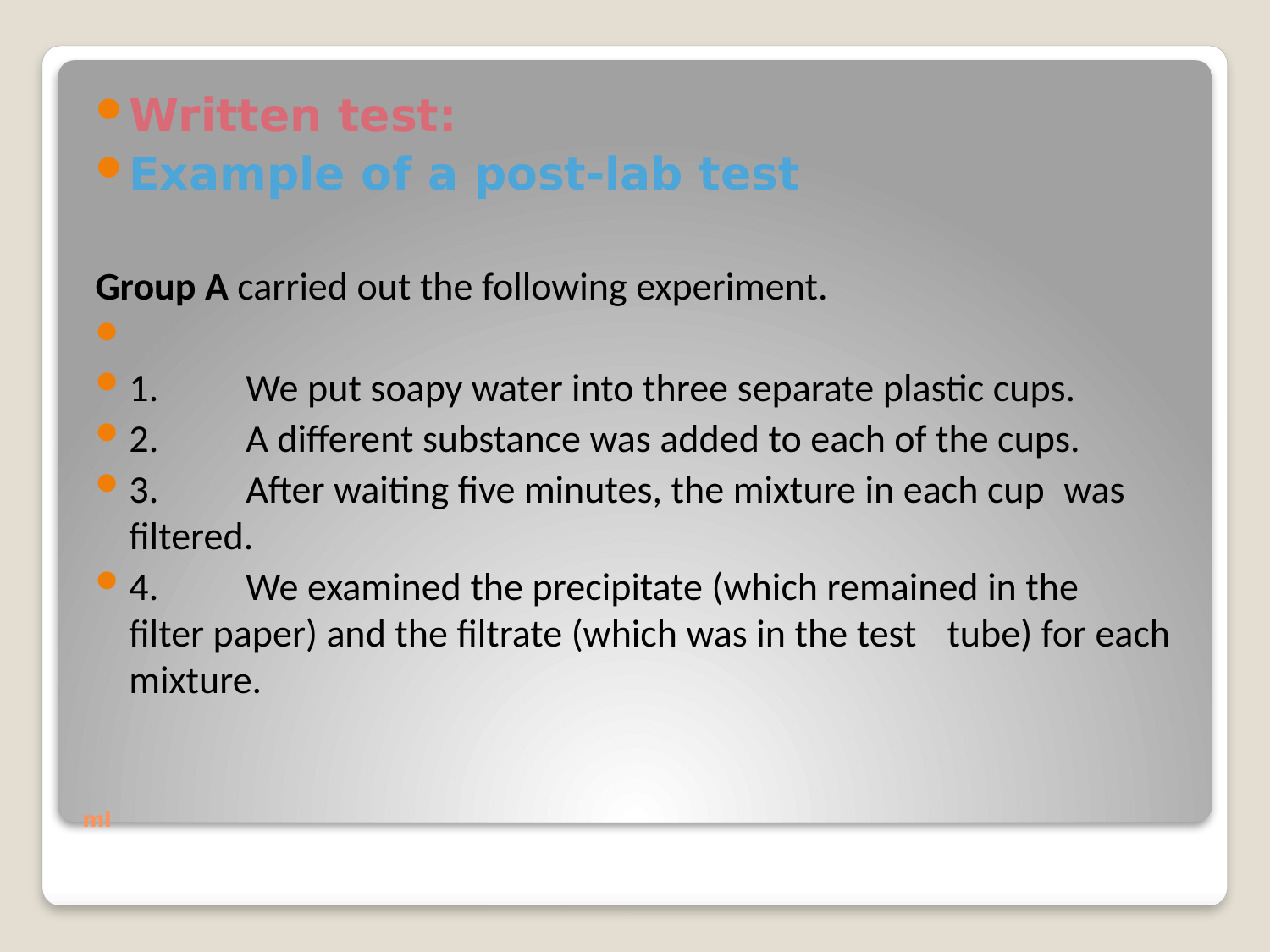

Written test:
Example of a post-lab test

Group A carried out the following experiment.

1.	We put soapy water into three separate plastic cups.
2.	A different substance was added to each of the cups.
3.	After waiting five minutes, the mixture in each cup 	was 	filtered.
4.	We examined the precipitate (which remained in the 	filter paper) and the filtrate (which was in the test 	tube) for each mixture.

# ml